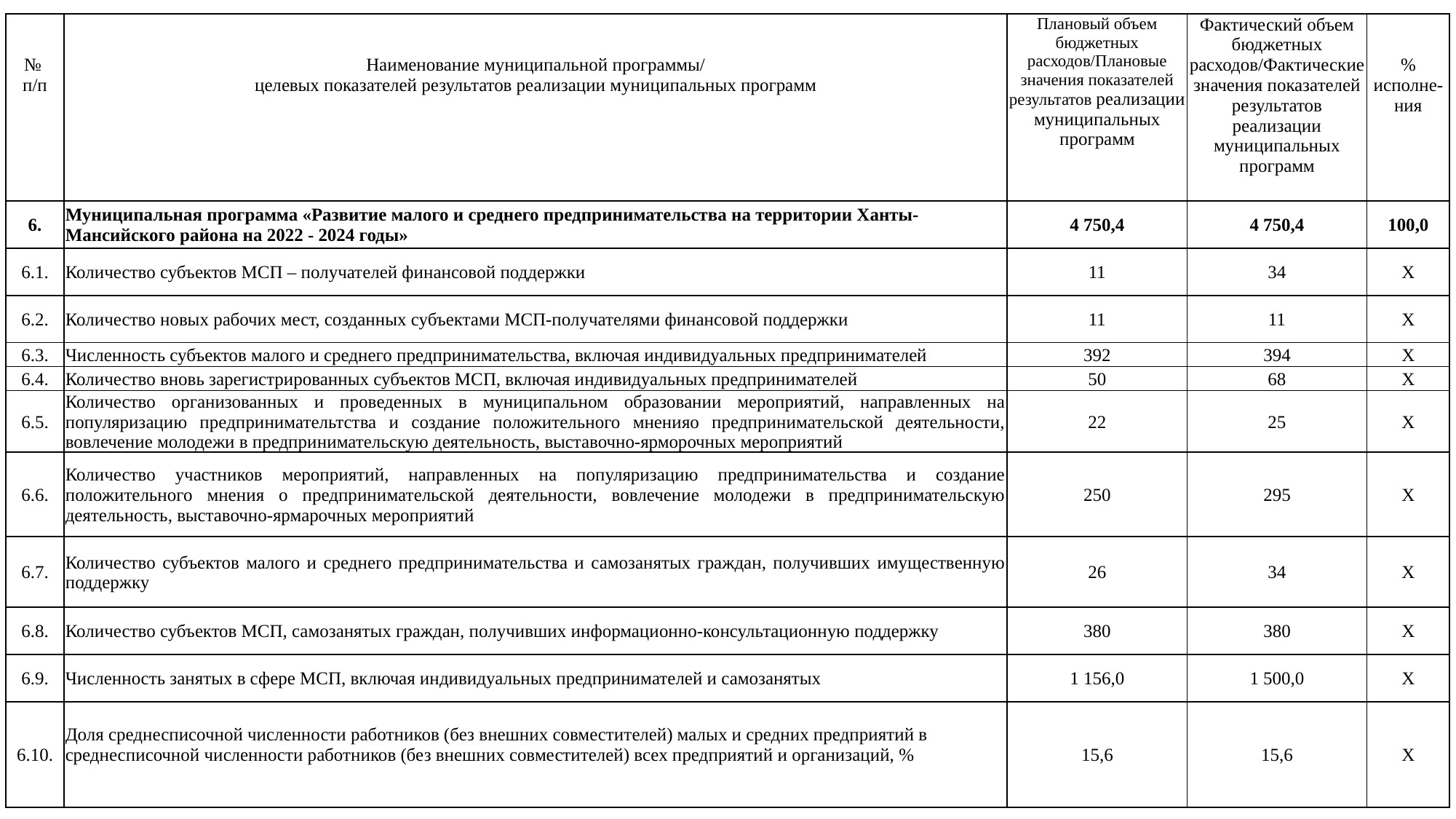

| № п/п | Наименование муниципальной программы/ целевых показателей результатов реализации муниципальных программ | Плановый объем бюджетных расходов/Плановые значения показателей результатов реализации муниципальных программ | Фактический объем бюджетных расходов/Фактические значения показателей результатов реализации муниципальных программ | % исполне-ния |
| --- | --- | --- | --- | --- |
| 6. | Муниципальная программа «Развитие малого и среднего предпринимательства на территории Ханты-Мансийского района на 2022 - 2024 годы» | 4 750,4 | 4 750,4 | 100,0 |
| 6.1. | Количество субъектов МСП – получателей финансовой поддержки | 11 | 34 | Х |
| 6.2. | Количество новых рабочих мест, созданных субъектами МСП-получателями финансовой поддержки | 11 | 11 | Х |
| 6.3. | Численность субъектов малого и среднего предпринимательства, включая индивидуальных предпринимателей | 392 | 394 | Х |
| 6.4. | Количество вновь зарегистрированных субъектов МСП, включая индивидуальных предпринимателей | 50 | 68 | Х |
| 6.5. | Количество организованных и проведенных в муниципальном образовании мероприятий, направленных на популяризацию предпринимательтства и создание положительного мненияо предпринимательской деятельности, вовлечение молодежи в предпринимательскую деятельность, выставочно-ярморочных мероприятий | 22 | 25 | Х |
| 6.6. | Количество участников мероприятий, направленных на популяризацию предпринимательства и создание положительного мнения о предпринимательской деятельности, вовлечение молодежи в предпринимательскую деятельность, выставочно-ярмарочных мероприятий | 250 | 295 | Х |
| 6.7. | Количество субъектов малого и среднего предпринимательства и самозанятых граждан, получивших имущественную поддержку | 26 | 34 | Х |
| 6.8. | Количество субъектов МСП, самозанятых граждан, получивших информационно-консультационную поддержку | 380 | 380 | Х |
| 6.9. | Численность занятых в сфере МСП, включая индивидуальных предпринимателей и самозанятых | 1 156,0 | 1 500,0 | Х |
| 6.10. | Доля среднесписочной численности работников (без внешних совместителей) малых и средних предприятий в среднесписочной численности работников (без внешних совместителей) всех предприятий и организаций, % | 15,6 | 15,6 | Х |